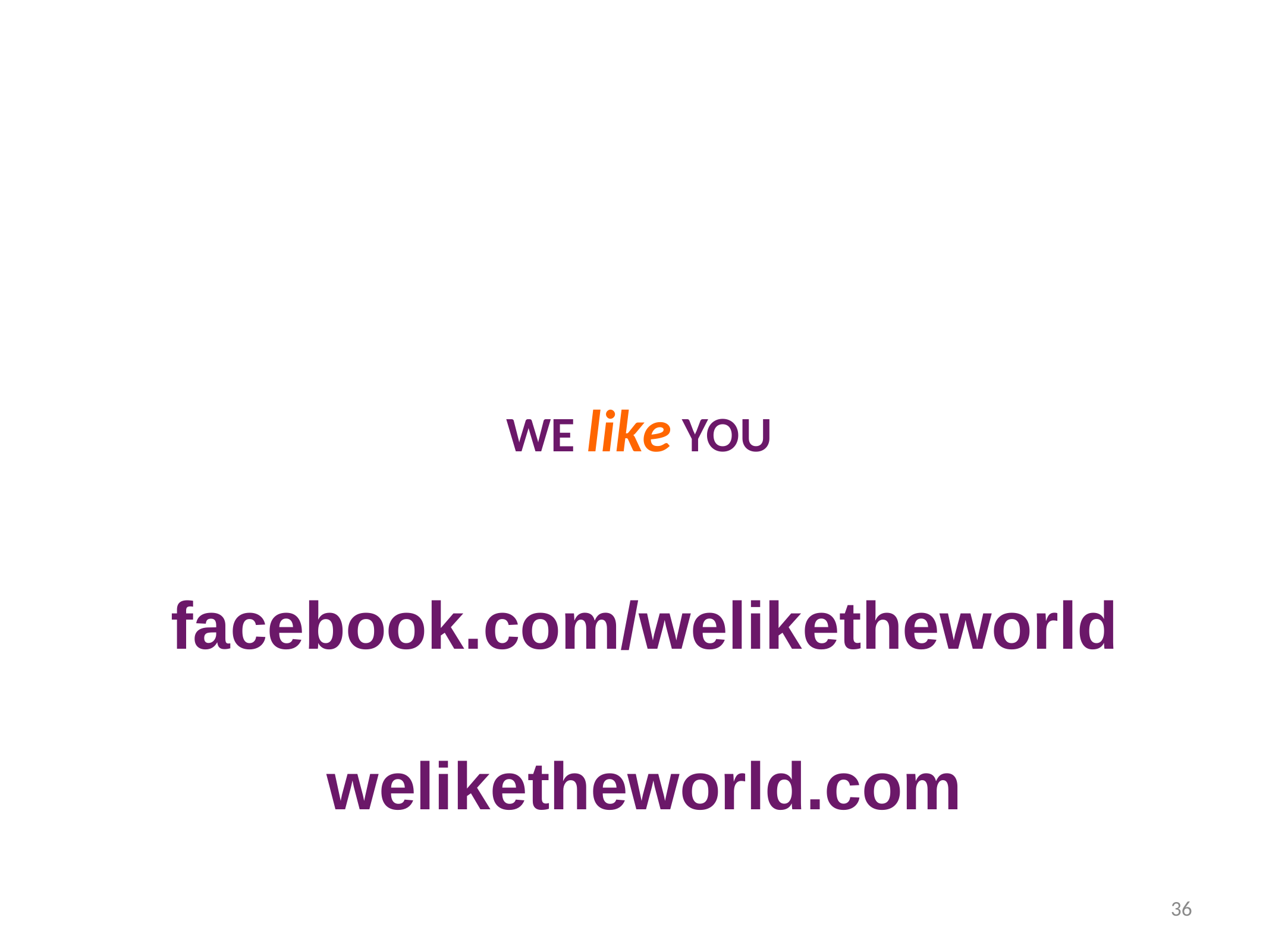

#

WE like YOU

facebook.com/weliketheworld

weliketheworld.com

36